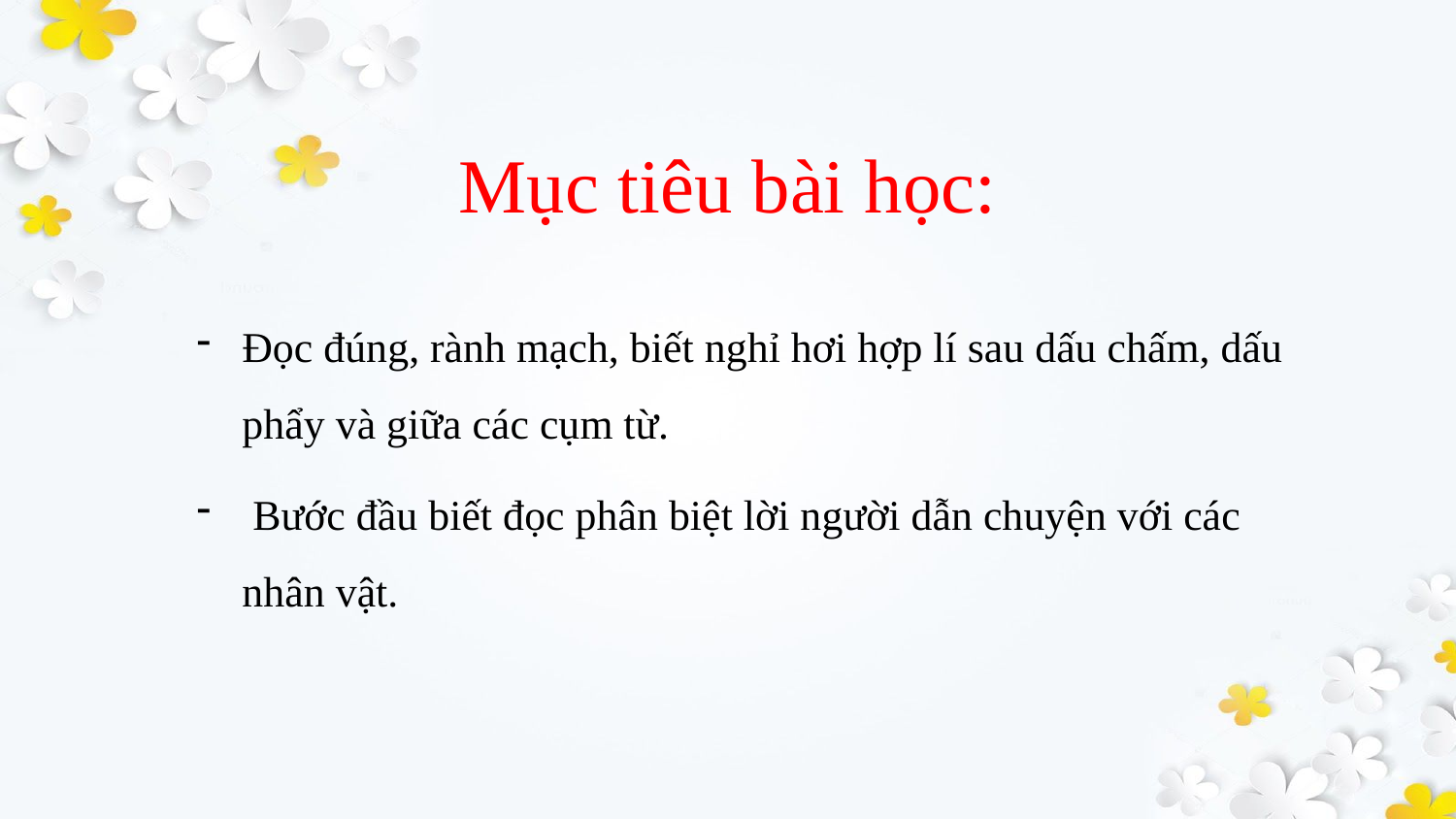

# Mục tiêu bài học:
Đọc đúng, rành mạch, biết nghỉ hơi hợp lí sau dấu chấm, dấu phẩy và giữa các cụm từ.
 Bước đầu biết đọc phân biệt lời người dẫn chuyện với các nhân vật.